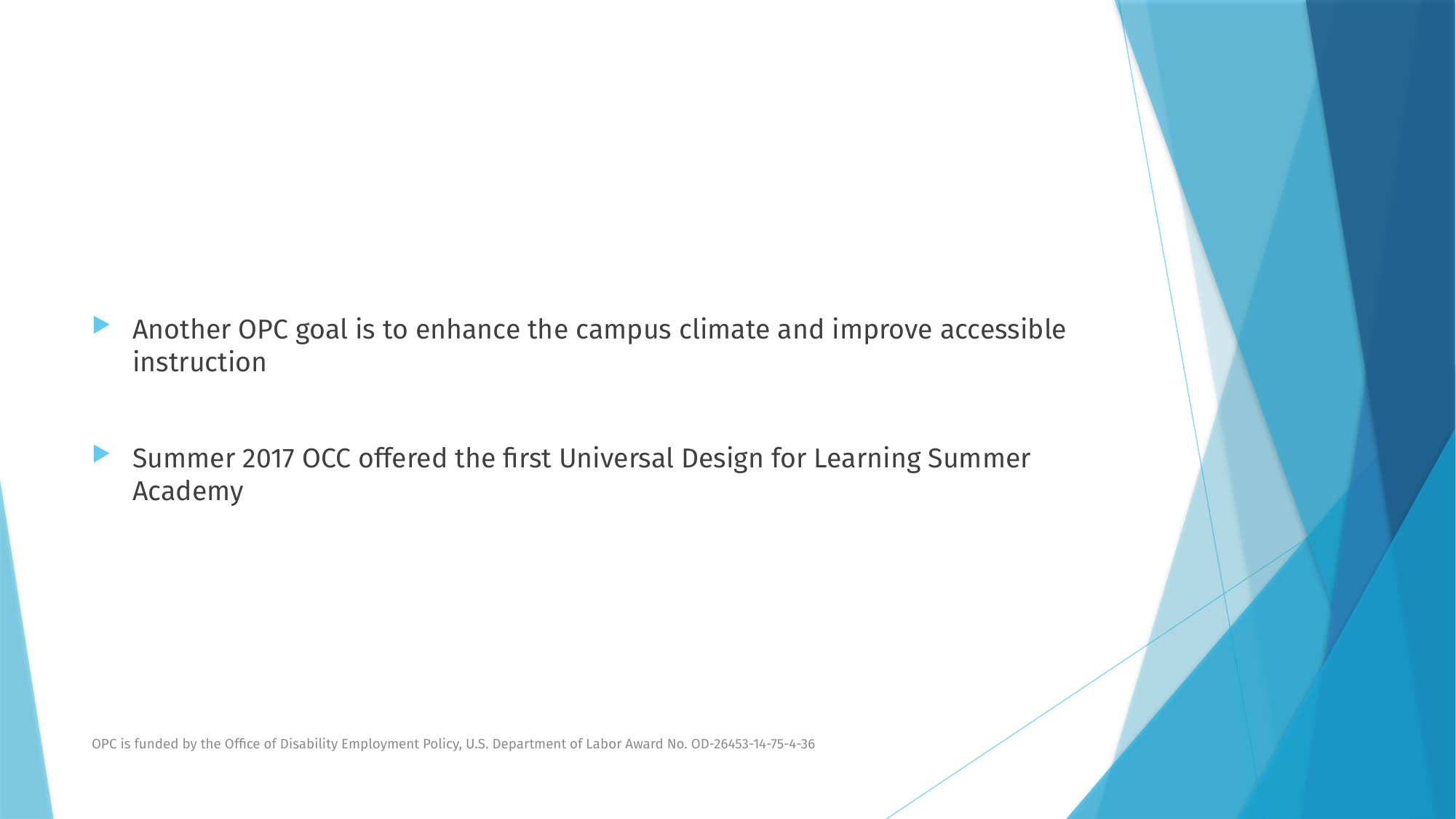

#

Another OPC goal is to enhance the campus climate and improve accessible instruction

Summer 2017 OCC offered the first Universal Design for Learning Summer Academy
OPC is funded by the Office of Disability Employment Policy, U.S. Department of Labor Award No. OD-26453-14-75-4-36